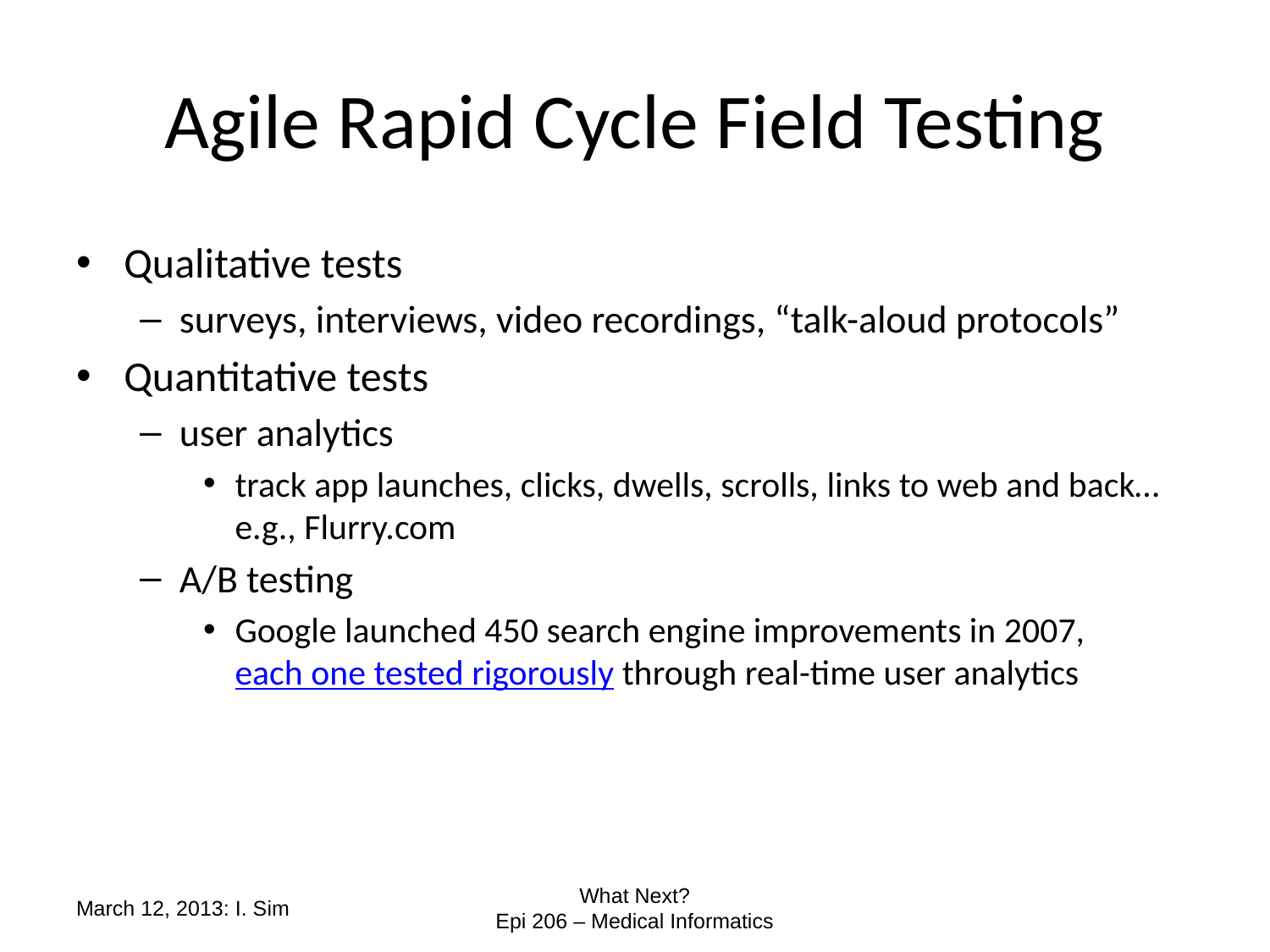

# Agile Rapid Cycle Field Testing
Qualitative tests
surveys, interviews, video recordings, “talk-aloud protocols”
Quantitative tests
user analytics
track app launches, clicks, dwells, scrolls, links to web and back…e.g., Flurry.com
A/B testing
Google launched 450 search engine improvements in 2007, each one tested rigorously through real-time user analytics

March 12, 2013: I. Sim
What Next?
Epi 206 – Medical Informatics